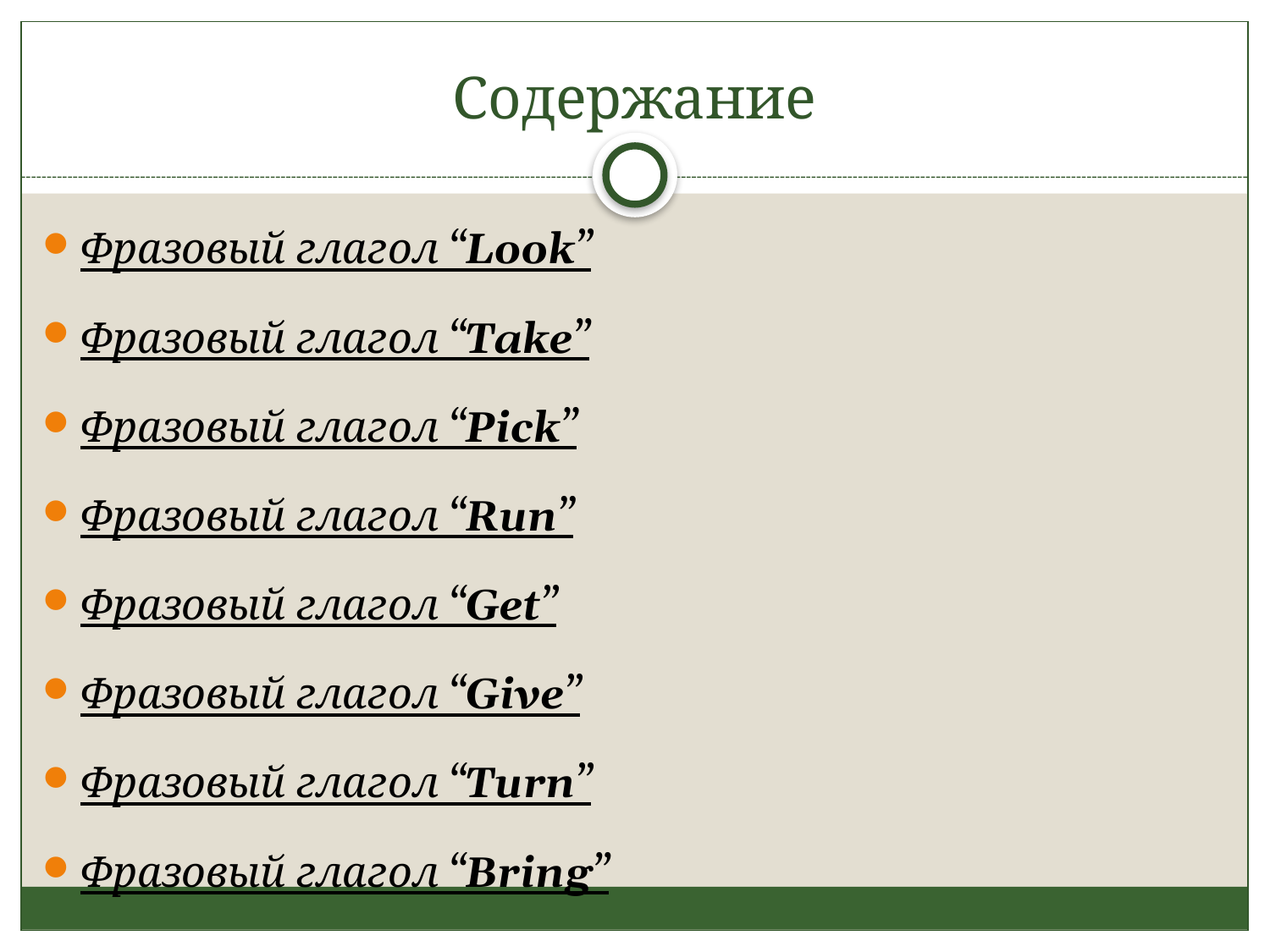

# Содержание
Фразовый глагол “Look”
Фразовый глагол “Take”
Фразовый глагол “Pick”
Фразовый глагол “Run”
Фразовый глагол “Get”
Фразовый глагол “Give”
Фразовый глагол “Turn”
Фразовый глагол “Bring”